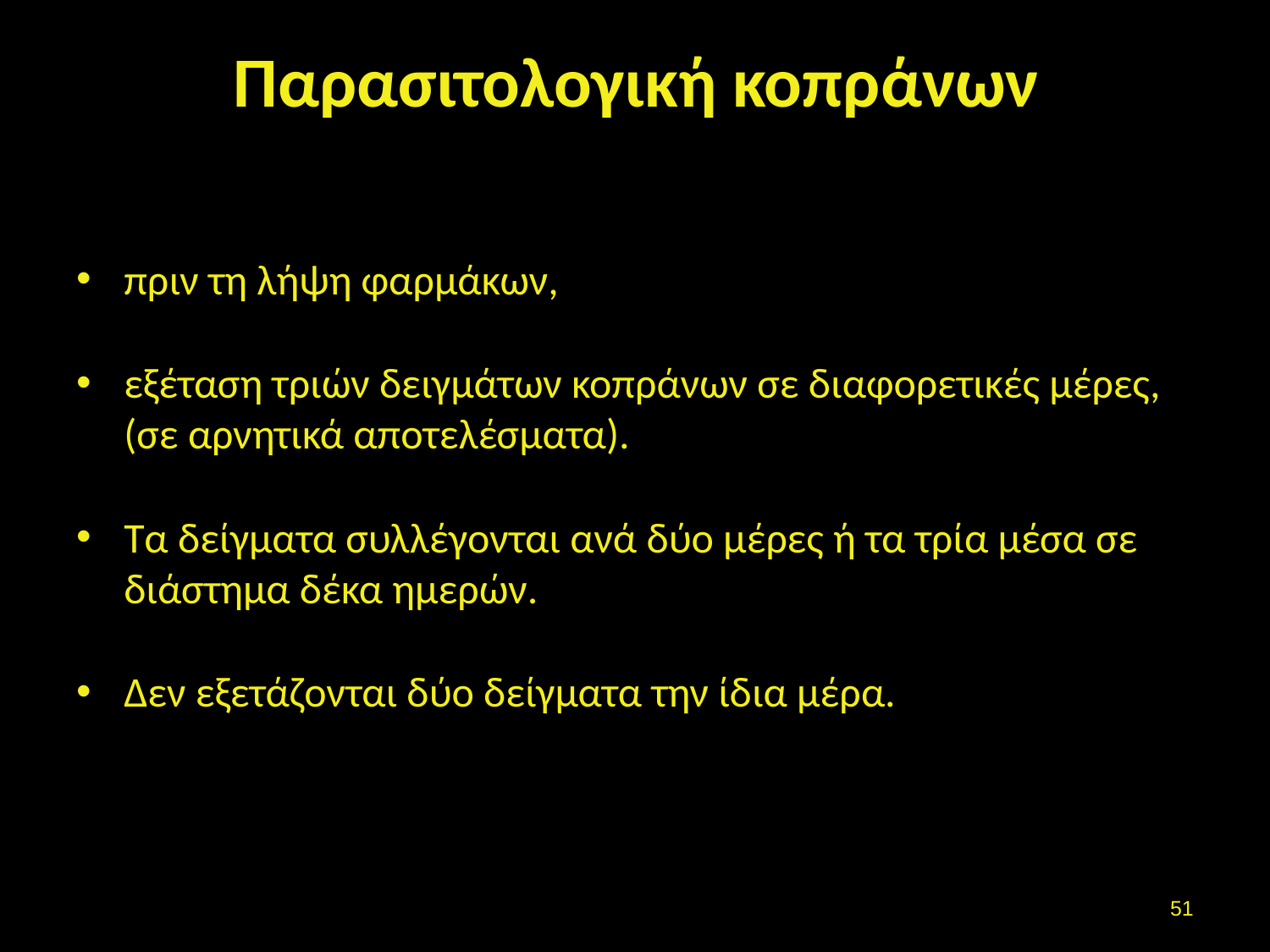

# Παρασιτολογική κοπράνων
πριν τη λήψη φαρμάκων,
εξέταση τριών δειγμάτων κοπράνων σε διαφορετικές μέρες, (σε αρνητικά αποτελέσματα).
Τα δείγματα συλλέγονται ανά δύο μέρες ή τα τρία μέσα σε διάστημα δέκα ημερών.
Δεν εξετάζονται δύο δείγματα την ίδια μέρα.

51